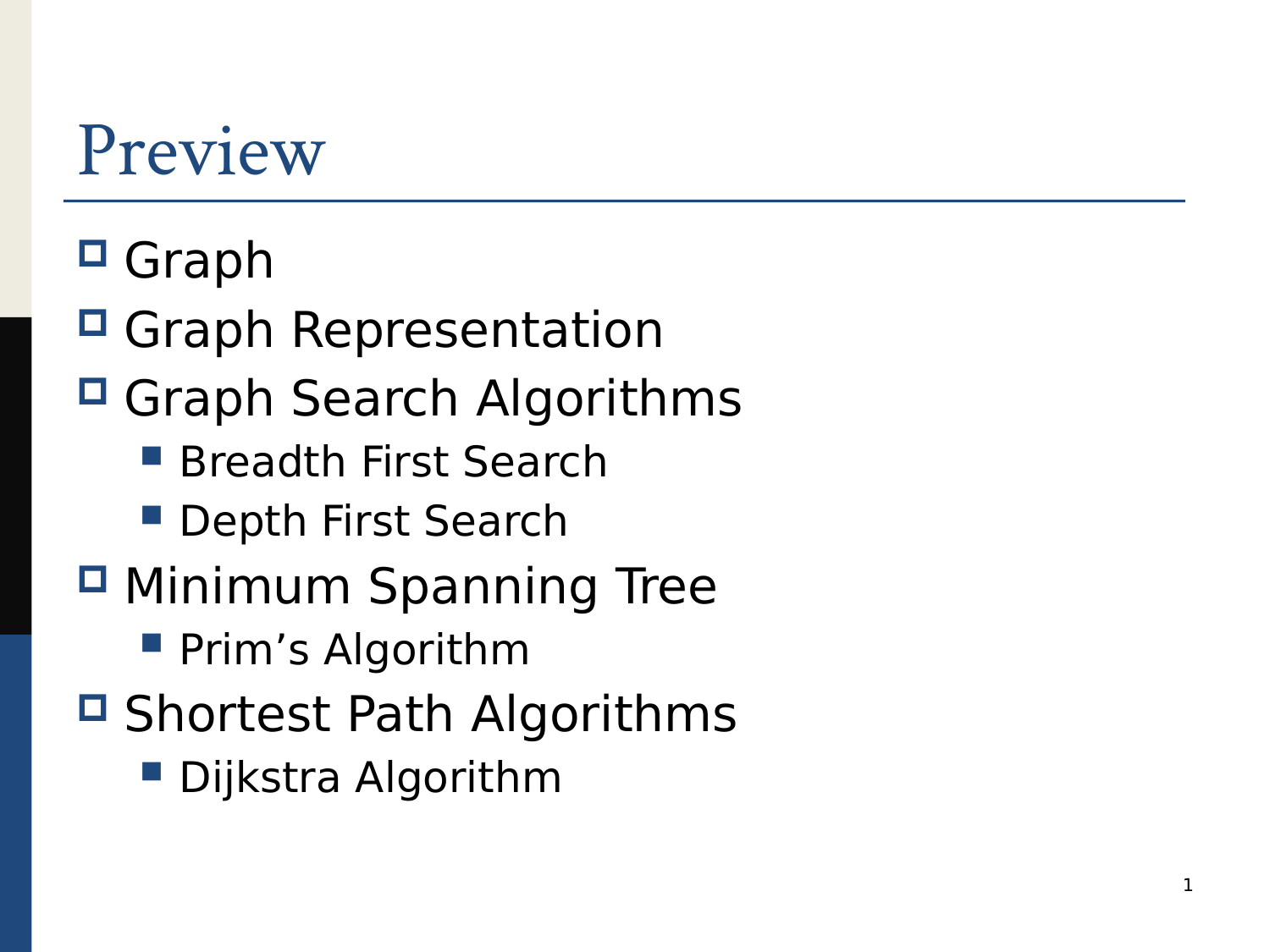

# Preview
Graph
Graph Representation
Graph Search Algorithms
Breadth First Search
Depth First Search
Minimum Spanning Tree
Prim’s Algorithm
Shortest Path Algorithms
Dijkstra Algorithm
1